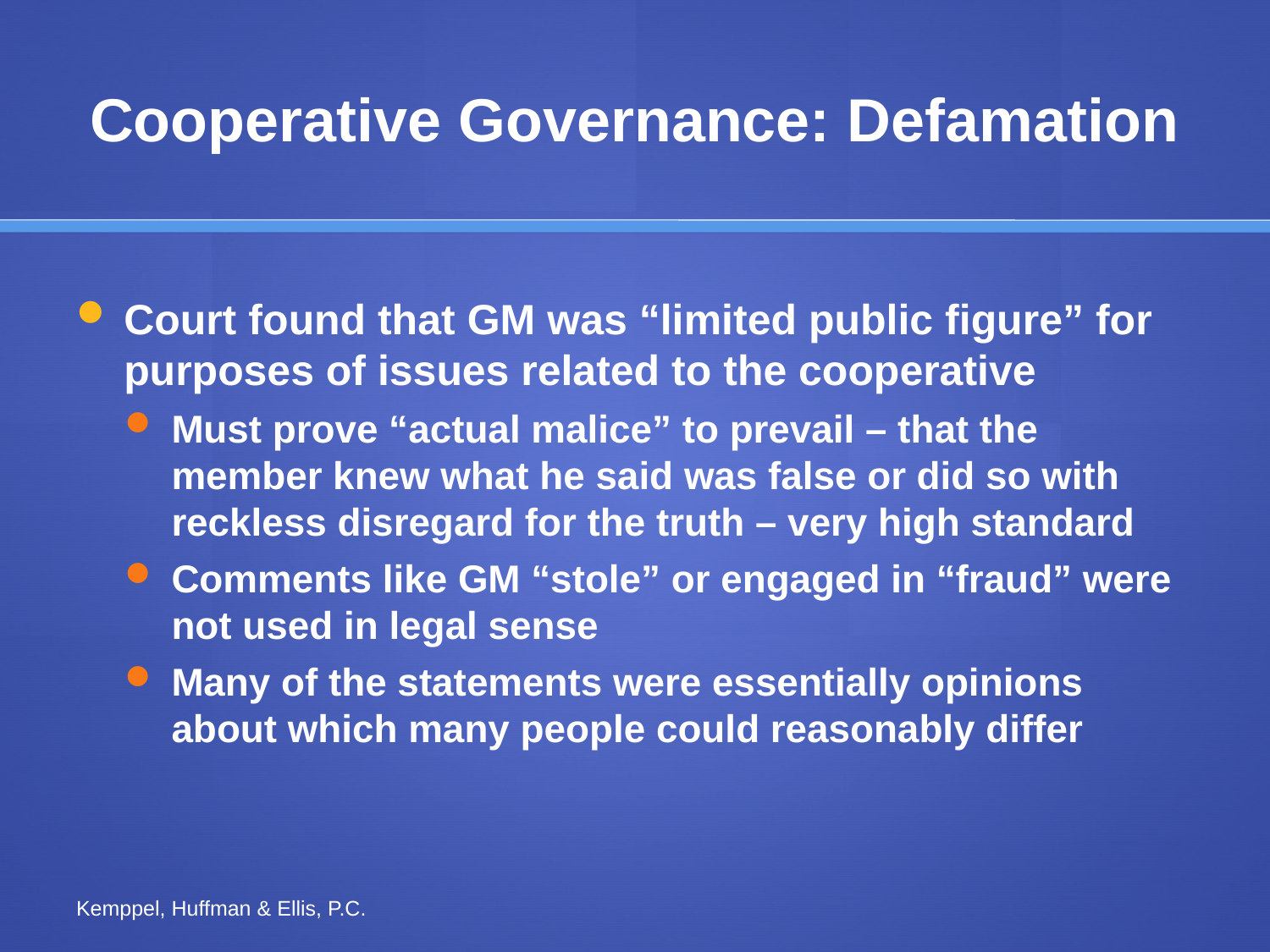

# Cooperative Governance: Defamation
Court found that GM was “limited public figure” for purposes of issues related to the cooperative
Must prove “actual malice” to prevail – that the member knew what he said was false or did so with reckless disregard for the truth – very high standard
Comments like GM “stole” or engaged in “fraud” were not used in legal sense
Many of the statements were essentially opinions about which many people could reasonably differ

Kemppel, Huffman & Ellis, P.C.